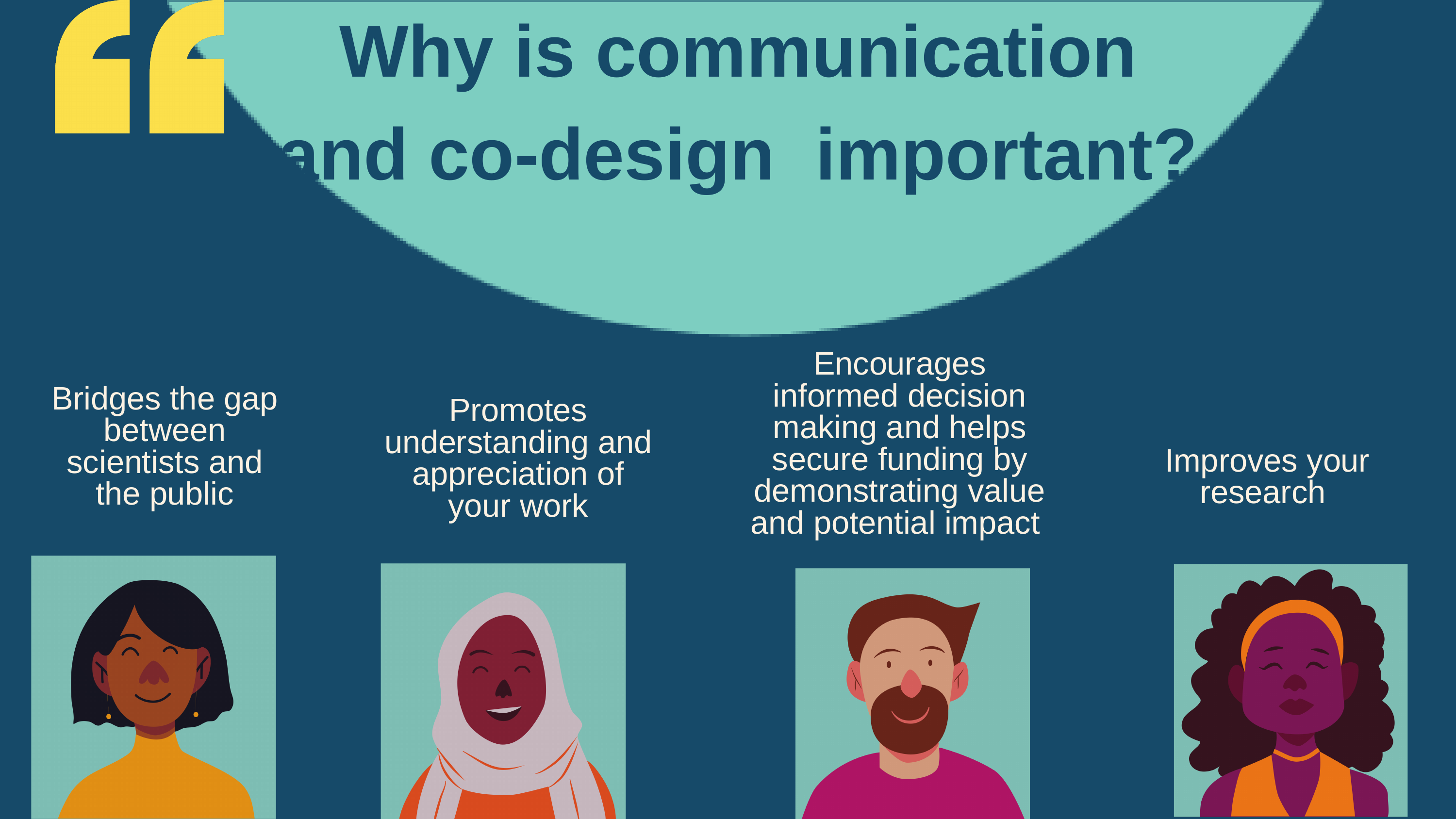

Why is communication and co-design  important?

Encourages informed decision making and helps secure funding by demonstrating value and potential impact
Bridges the gap between scientists and the public
Promotes understanding and appreciation of your work
Improves your research

04
05